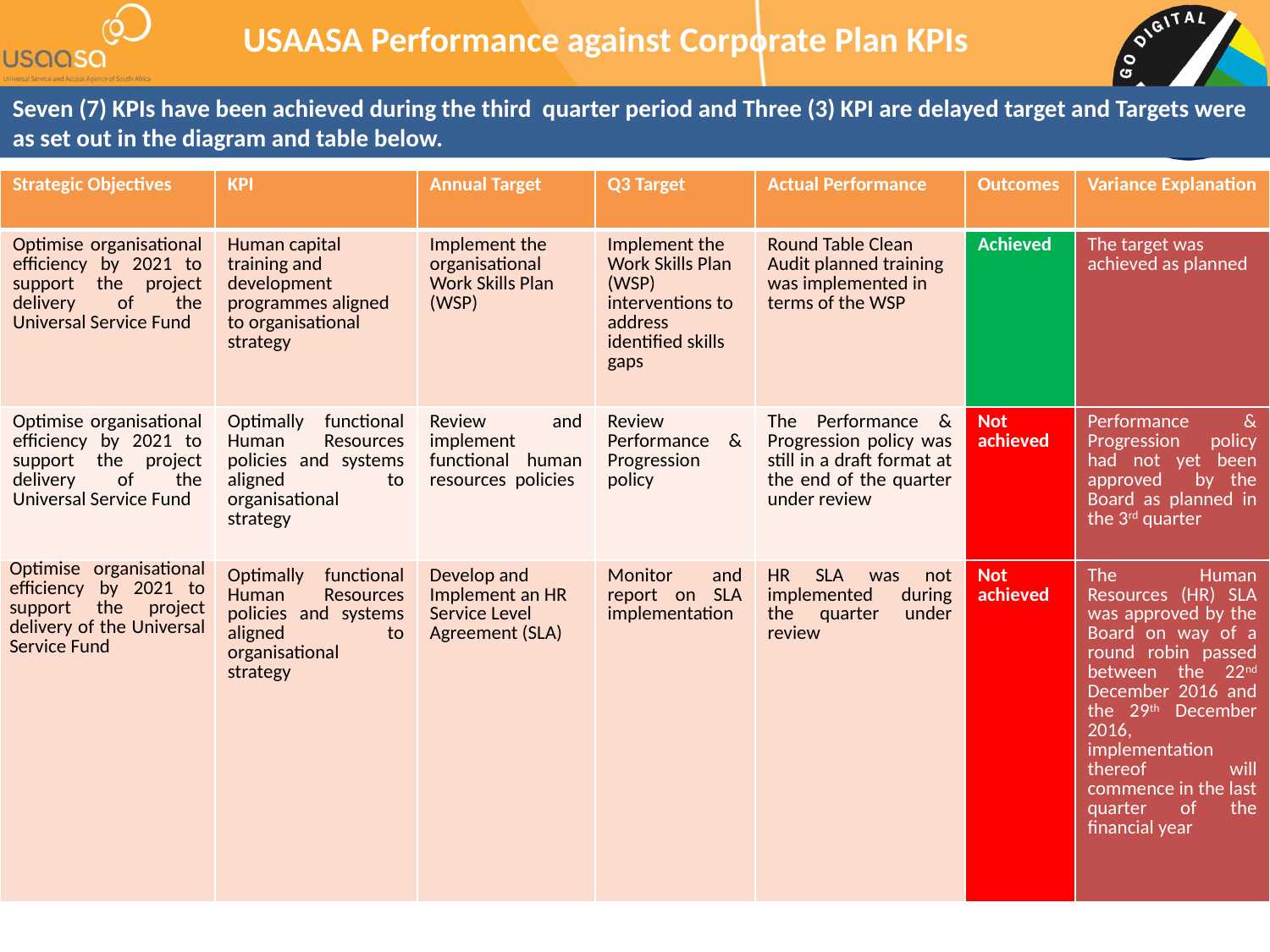

USAASA Performance against Corporate Plan KPIs

Seven (7) KPIs have been achieved during the third  quarter period and Three (3) KPI are delayed target and Targets were  as set out in the diagram and table below.
| Strategic Objectives | KPI | Annual Target | Q3 Target | Actual Performance | Outcomes | Variance Explanation |
| --- | --- | --- | --- | --- | --- | --- |
| Optimise organisational efficiency by 2021 to support the project delivery of the Universal Service Fund | Human capital training and development programmes aligned to organisational strategy | Implement the organisational Work Skills Plan (WSP) | Implement the Work Skills Plan (WSP) interventions to address identified skills gaps | Round Table Clean Audit planned training was implemented in terms of the WSP | Achieved | The target was achieved as planned |
| Optimise organisational efficiency by 2021 to support the project delivery of the Universal Service Fund | Optimally functional Human Resources policies and systems aligned to organisational strategy | Review and implement functional human resources policies | Review Performance & Progression policy | The Performance & Progression policy was still in a draft format at the end of the quarter under review | Not achieved | Performance & Progression policy had not yet been approved by the Board as planned in the 3rd quarter |
| Optimise organisational efficiency by 2021 to support the project delivery of the Universal Service Fund | Optimally functional Human Resources policies and systems aligned to organisational strategy | Develop and Implement an HR Service Level Agreement (SLA) | Monitor and report on SLA implementation | HR SLA was not implemented during the quarter under review | Not achieved | The Human Resources (HR) SLA was approved by the Board on way of a round robin passed between the 22nd December 2016 and the 29th December 2016, implementation thereof will commence in the last quarter of the financial year |